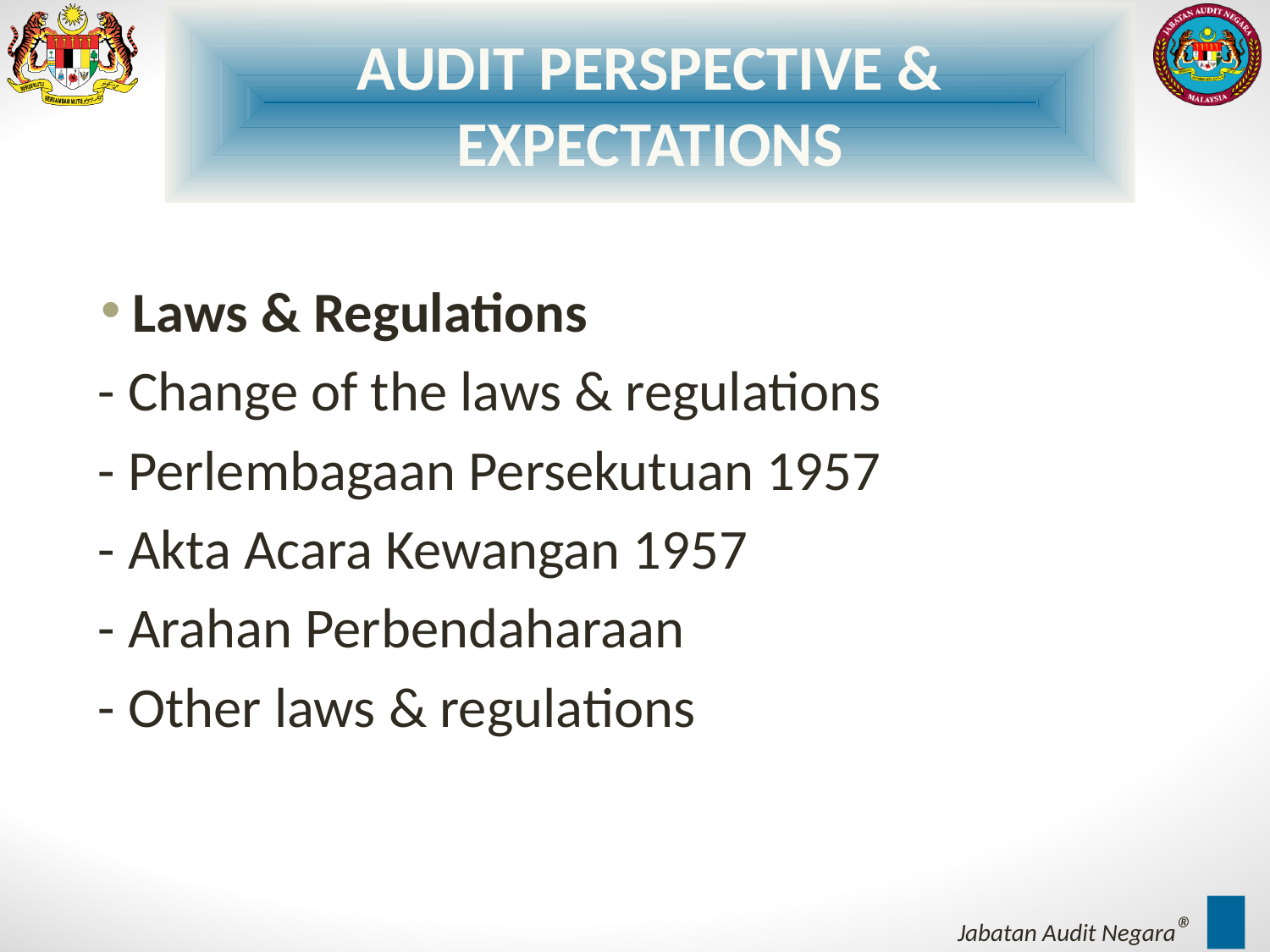

AUDIT PERSPECTIVE & EXPECTATIONS
Laws & Regulations
 - Change of the laws & regulations
 - Perlembagaan Persekutuan 1957
 - Akta Acara Kewangan 1957
 - Arahan Perbendaharaan
 - Other laws & regulations